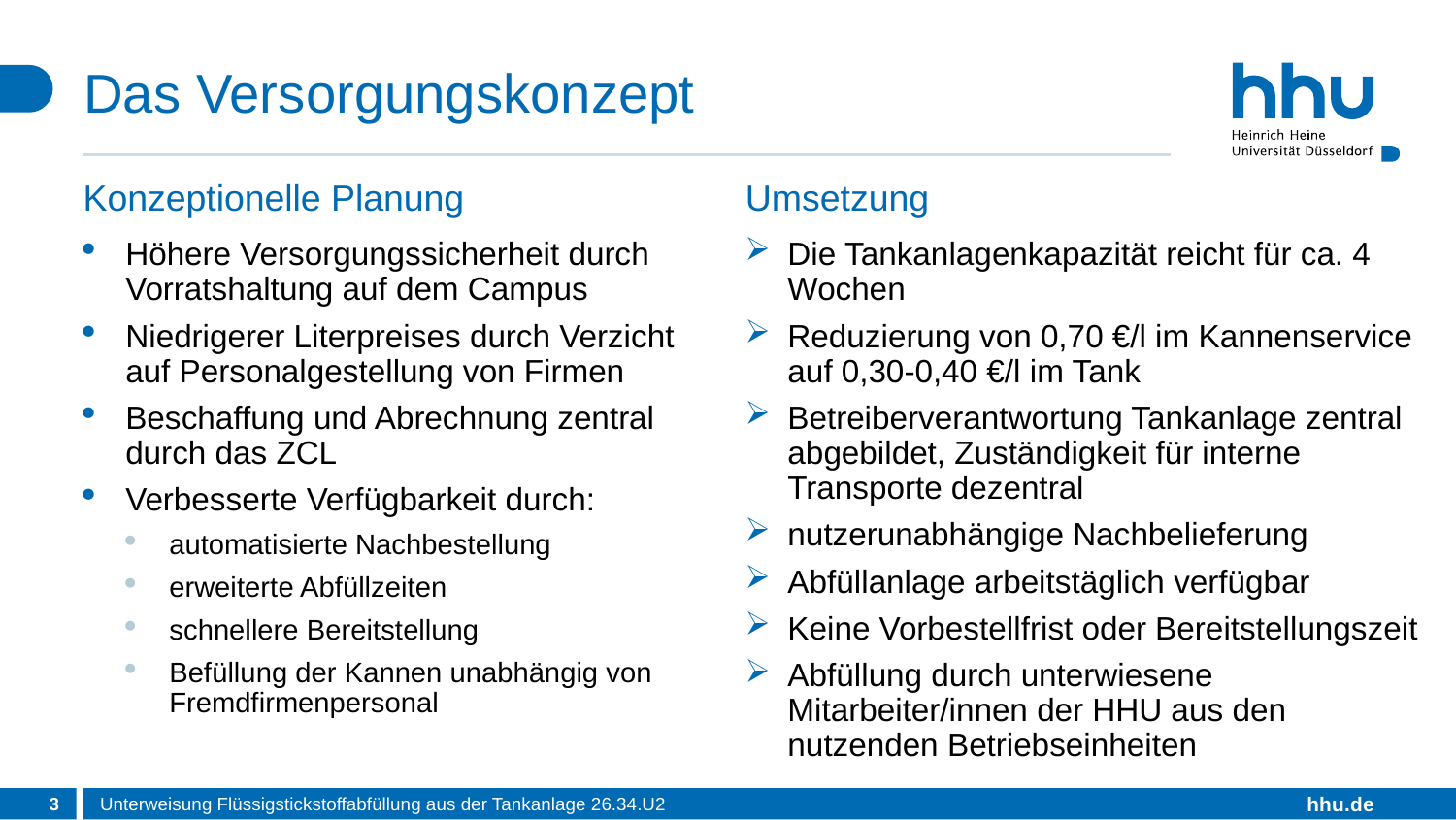

# Das Versorgungskonzept
Konzeptionelle Planung
Umsetzung
Höhere Versorgungssicherheit durch Vorratshaltung auf dem Campus
Niedrigerer Literpreises durch Verzicht auf Personalgestellung von Firmen
Beschaffung und Abrechnung zentral durch das ZCL
Verbesserte Verfügbarkeit durch:
automatisierte Nachbestellung
erweiterte Abfüllzeiten
schnellere Bereitstellung
Befüllung der Kannen unabhängig von Fremdfirmenpersonal

Die Tankanlagenkapazität reicht für ca. 4 Wochen
Reduzierung von 0,70 €/l im Kannenservice auf 0,30-0,40 €/l im Tank
Betreiberverantwortung Tankanlage zentral abgebildet, Zuständigkeit für interne Transporte dezentral
nutzerunabhängige Nachbelieferung
Abfüllanlage arbeitstäglich verfügbar
Keine Vorbestellfrist oder Bereitstellungszeit
Abfüllung durch unterwiesene Mitarbeiter/innen der HHU aus den nutzenden Betriebseinheiten
3
Unterweisung Flüssigstickstoffabfüllung aus der Tankanlage 26.34.U2